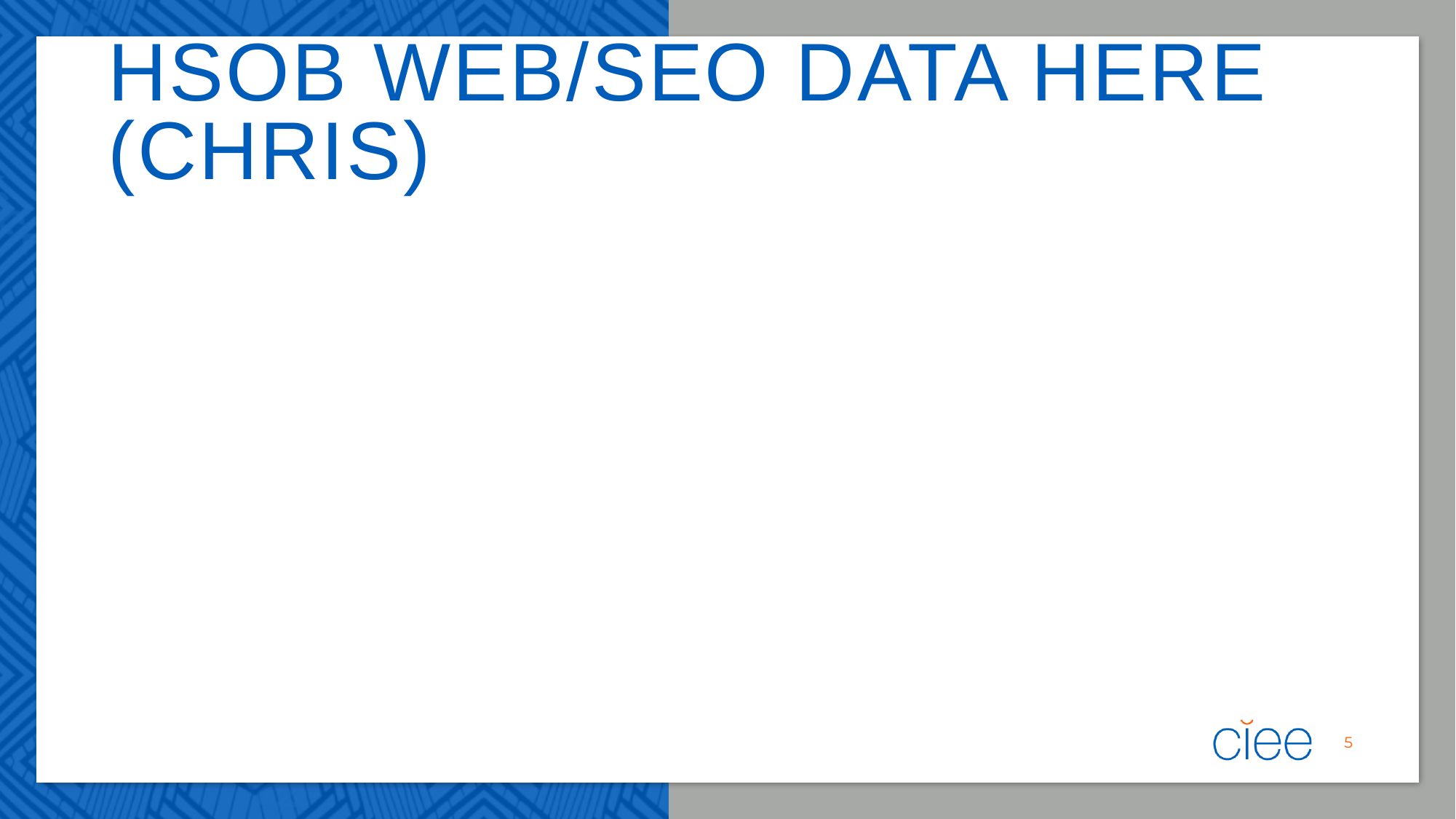

# HSOB WEB/SEO Data HERE (Chris)

5